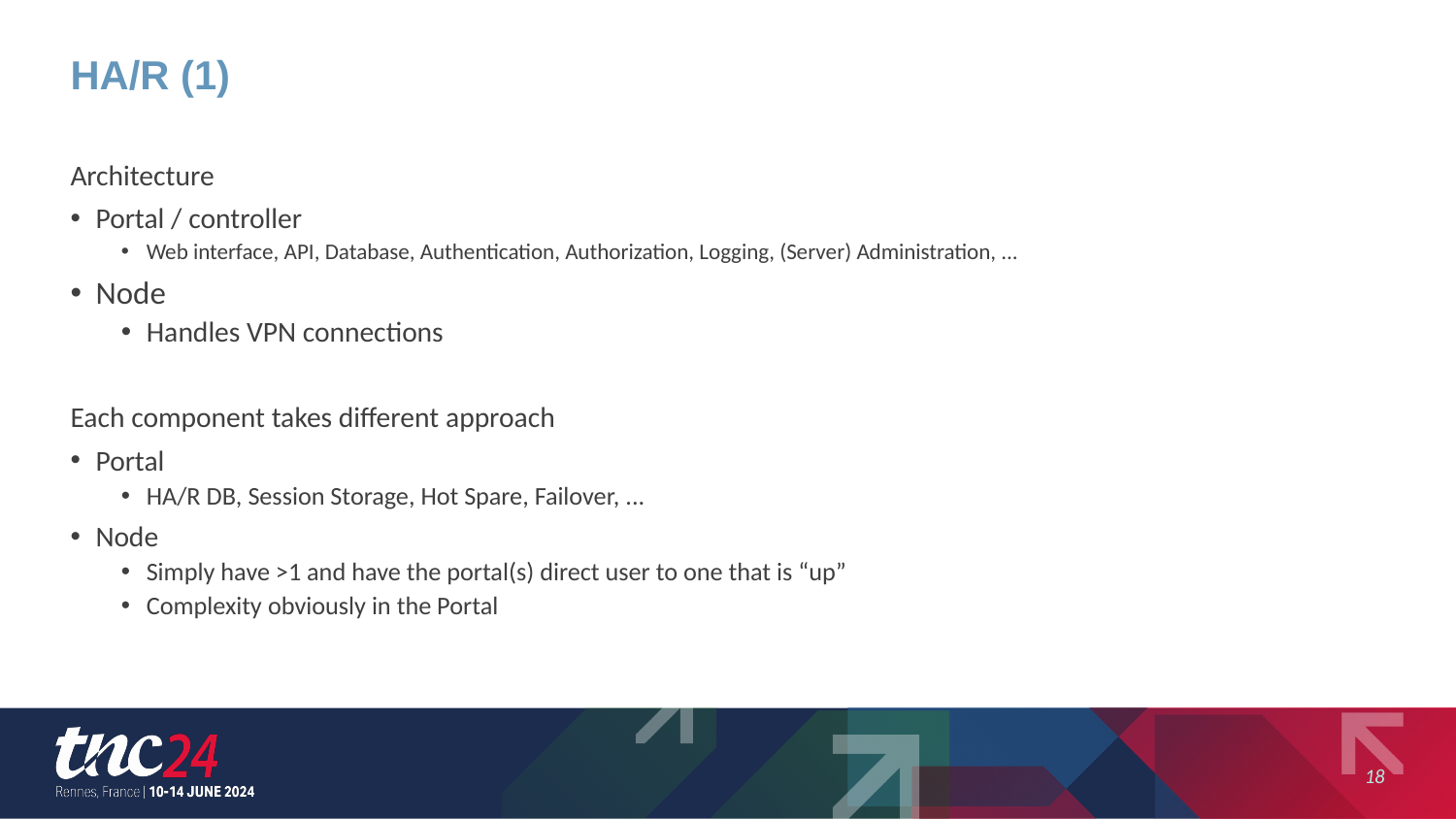

# HA/R (1)
Architecture
Portal / controller
Web interface, API, Database, Authentication, Authorization, Logging, (Server) Administration, ...
Node
Handles VPN connections

Each component takes different approach
Portal
HA/R DB, Session Storage, Hot Spare, Failover, ...
Node
Simply have >1 and have the portal(s) direct user to one that is “up”
Complexity obviously in the Portal

18